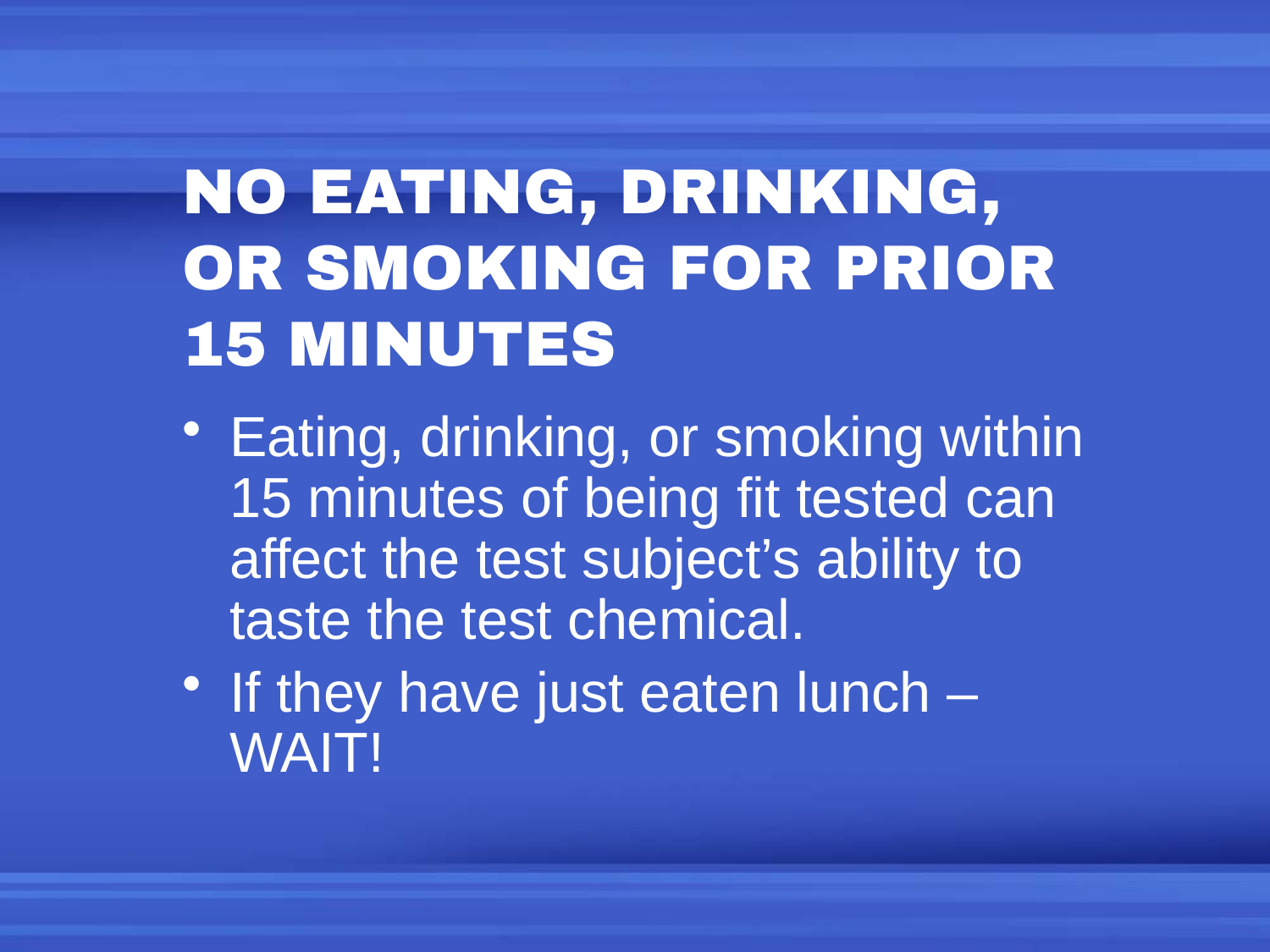

# NO EATING, DRINKING, OR SMOKING FOR PRIOR 15 MINUTES
Eating, drinking, or smoking within 15 minutes of being fit tested can affect the test subject’s ability to taste the test chemical.
If they have just eaten lunch – WAIT!